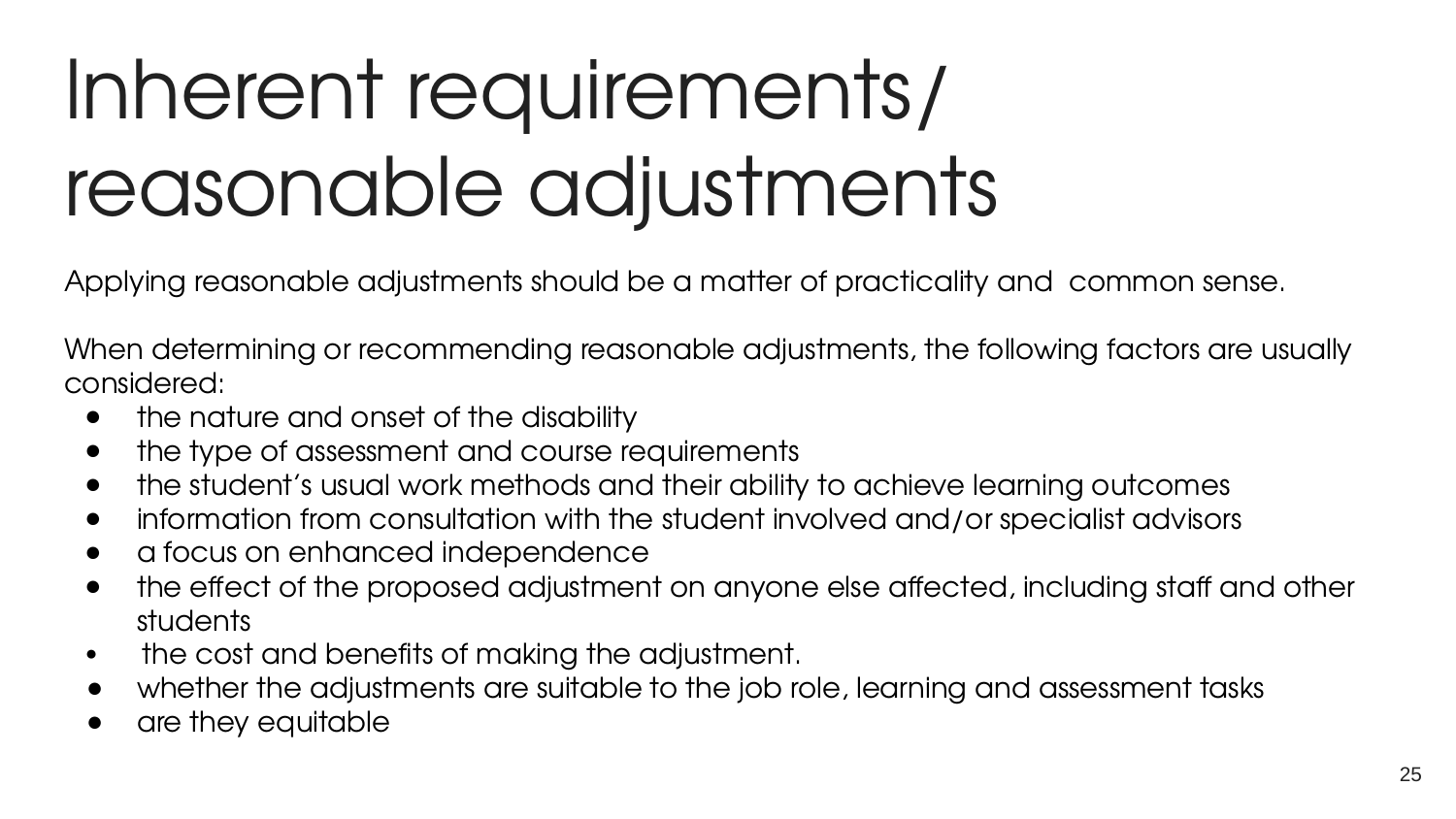

# Inherent requirements/ reasonable adjustments
Applying reasonable adjustments should be a matter of practicality and  common sense.
When determining or recommending reasonable adjustments, the following factors are usually considered:
the nature and onset of the disability
the type of assessment and course requirements
the student’s usual work methods and their ability to achieve learning outcomes
information from consultation with the student involved and/or specialist advisors
a focus on enhanced independence
the effect of the proposed adjustment on anyone else affected, including staff and other students
 the cost and benefits of making the adjustment.
whether the adjustments are suitable to the job role, learning and assessment tasks
are they equitable

25